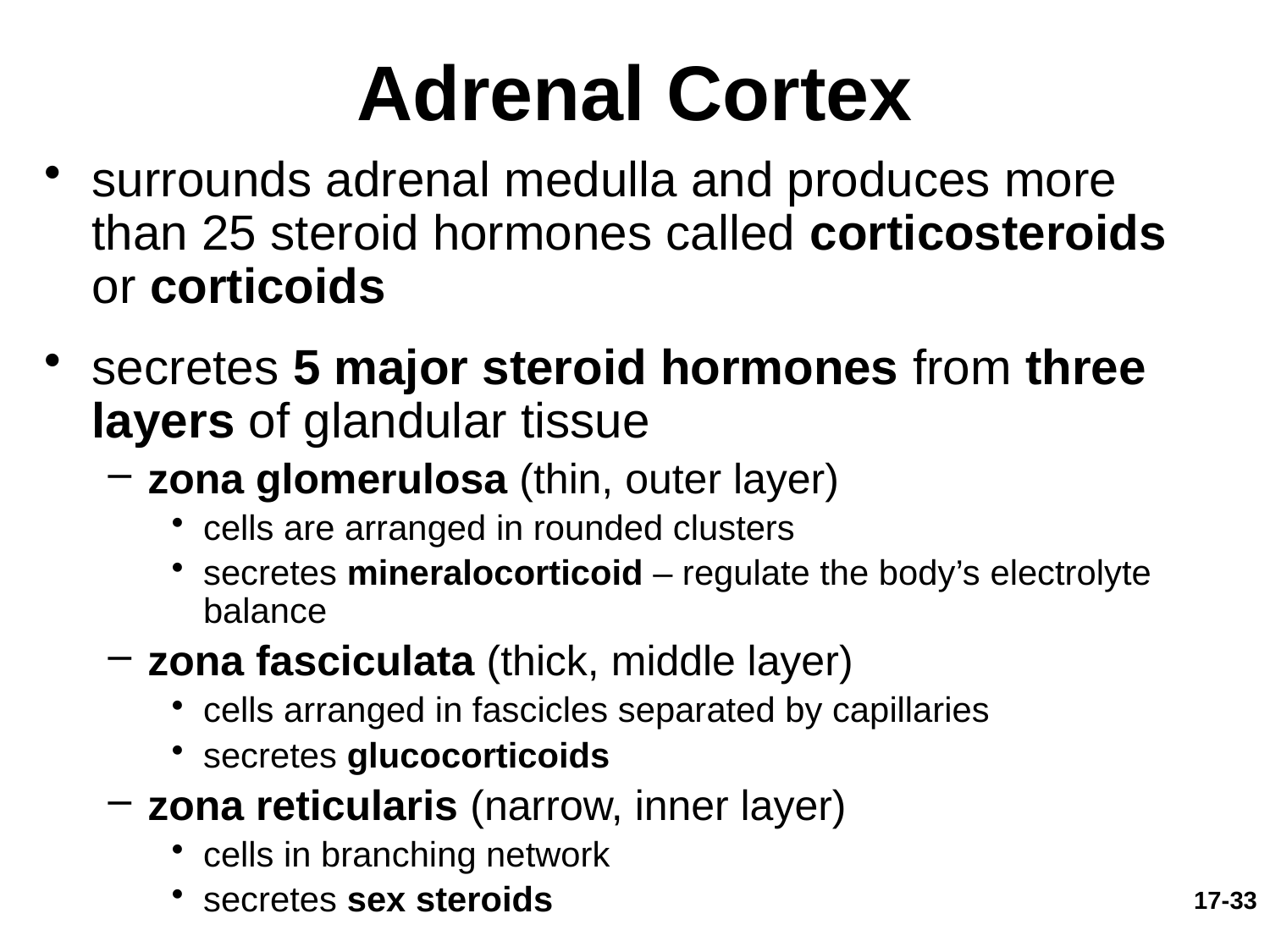

# Adrenal Cortex
surrounds adrenal medulla and produces more than 25 steroid hormones called corticosteroids or corticoids

secretes 5 major steroid hormones from three layers of glandular tissue
zona glomerulosa (thin, outer layer)
cells are arranged in rounded clusters
secretes mineralocorticoid – regulate the body’s electrolyte balance
zona fasciculata (thick, middle layer)
cells arranged in fascicles separated by capillaries
secretes glucocorticoids
zona reticularis (narrow, inner layer)
cells in branching network
secretes sex steroids
17-33